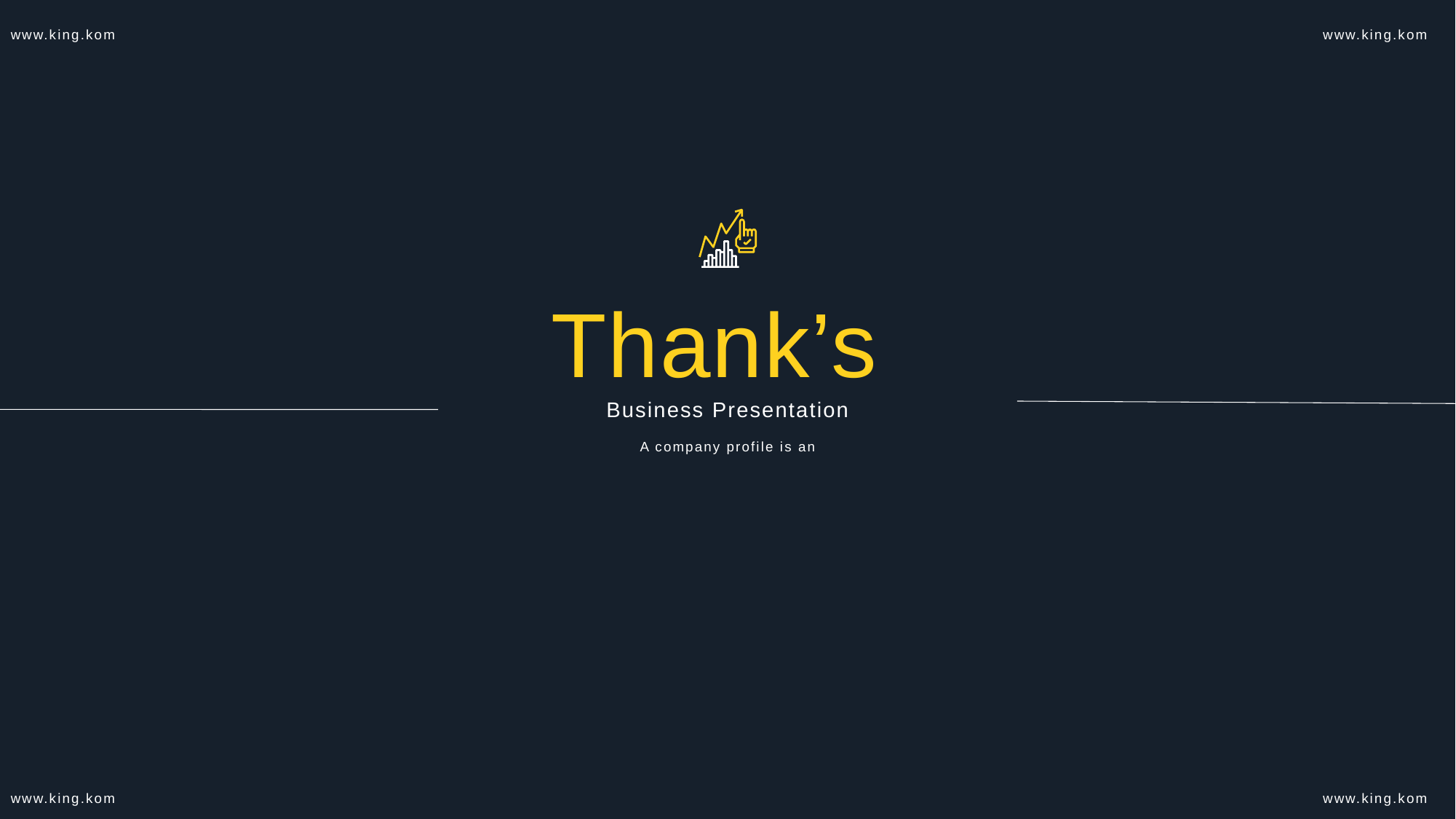

www.king.kom
www.king.kom

Thank’s
Business Presentation
A company profile is an
www.king.kom
www.king.kom